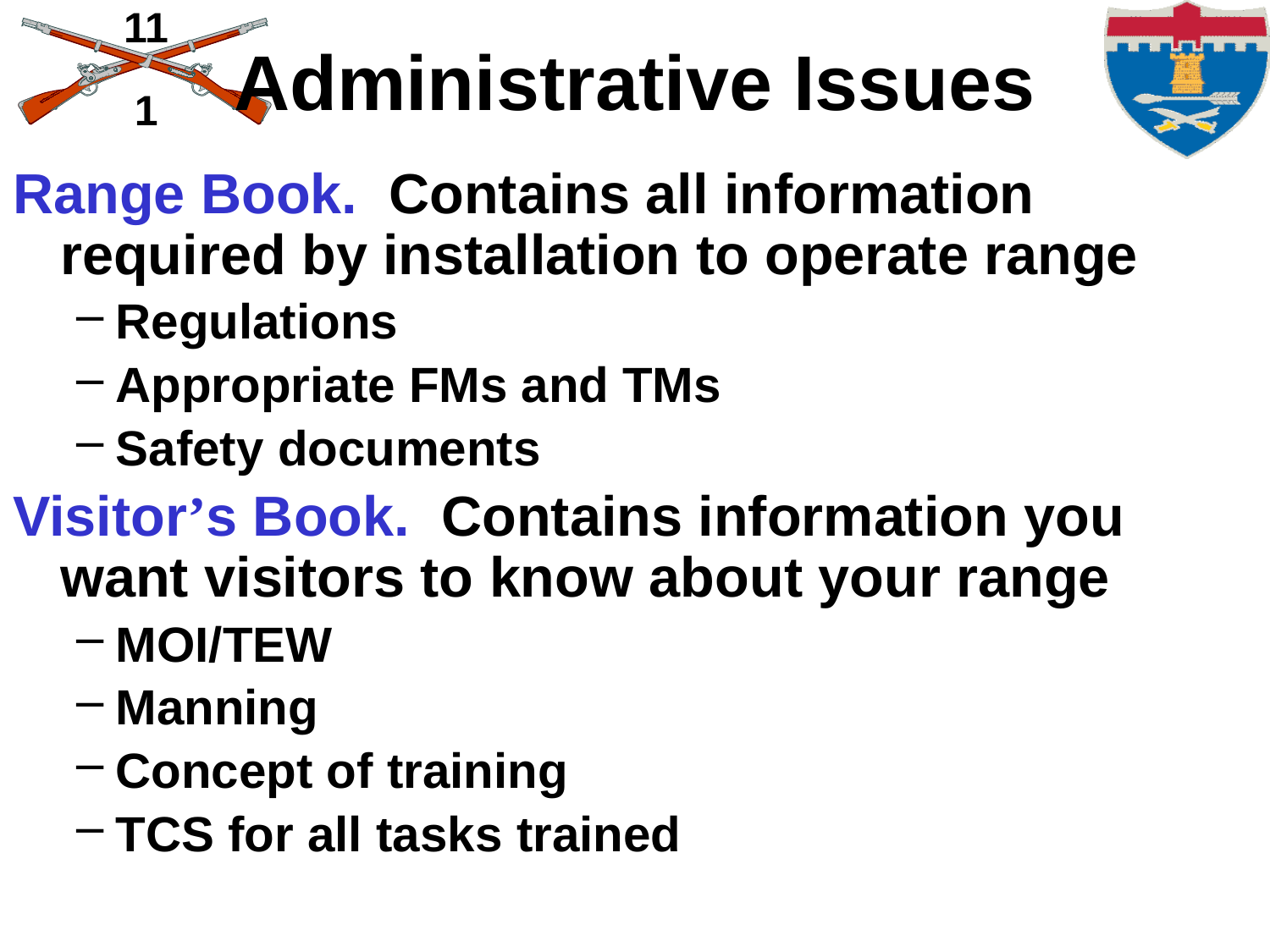

# Administrative Issues
Range Book.  Contains all information required by installation to operate range
Regulations
Appropriate FMs and TMs
Safety documents
Visitor’s Book.  Contains information you want visitors to know about your range
MOI/TEW
Manning
Concept of training
TCS for all tasks trained